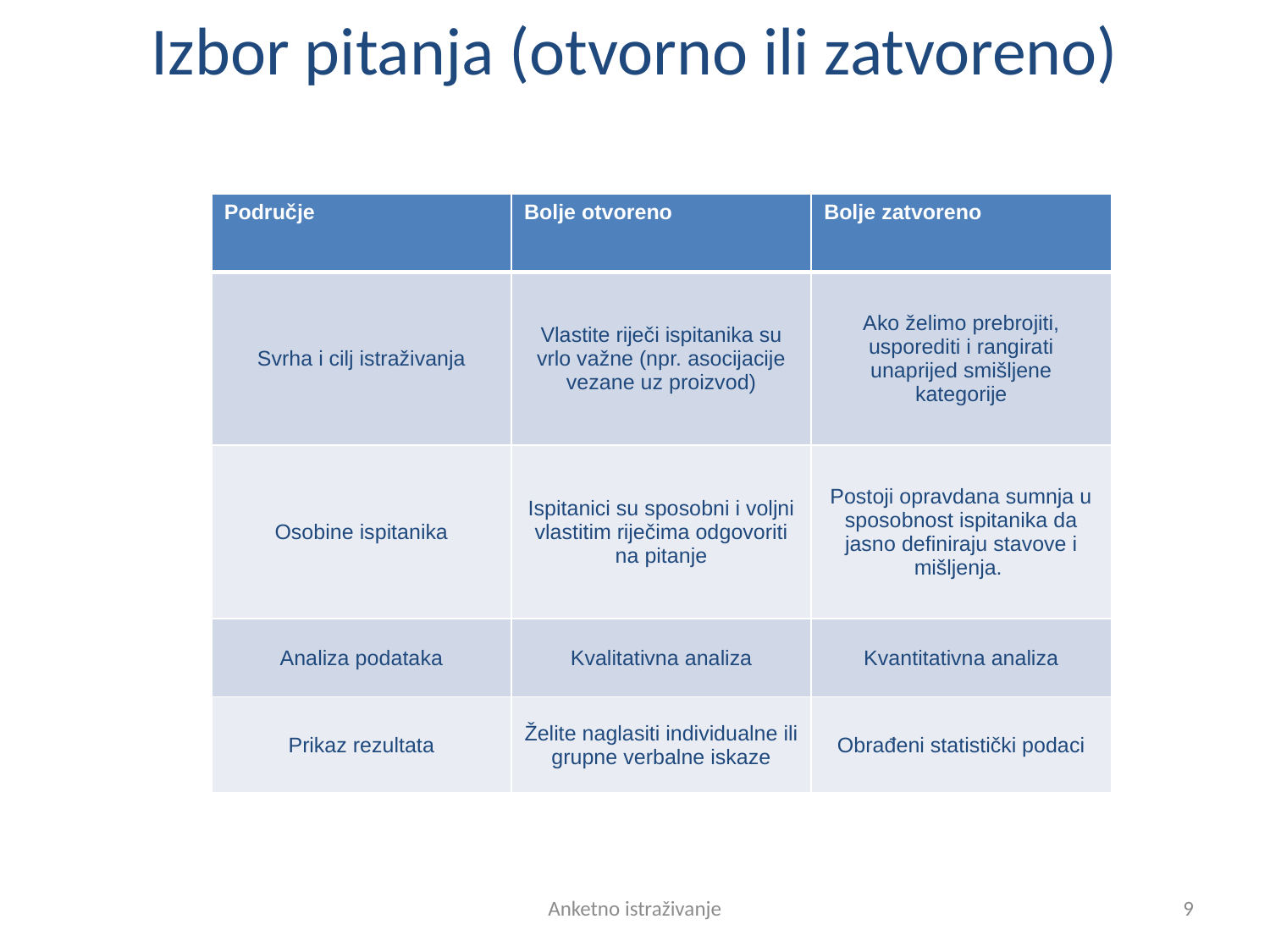

# Izbor pitanja (otvorno ili zatvoreno)

| Područje | Bolje otvoreno | Bolje zatvoreno |
| --- | --- | --- |
| Svrha i cilj istraživanja | Vlastite riječi ispitanika su vrlo važne (npr. asocijacije vezane uz proizvod) | Ako želimo prebrojiti, usporediti i rangirati unaprijed smišljene kategorije |
| Osobine ispitanika | Ispitanici su sposobni i voljni vlastitim riječima odgovoriti na pitanje | Postoji opravdana sumnja u sposobnost ispitanika da jasno definiraju stavove i mišljenja. |
| Analiza podataka | Kvalitativna analiza | Kvantitativna analiza |
| Prikaz rezultata | Želite naglasiti individualne ili grupne verbalne iskaze | Obrađeni statistički podaci |
Anketno istraživanje
9